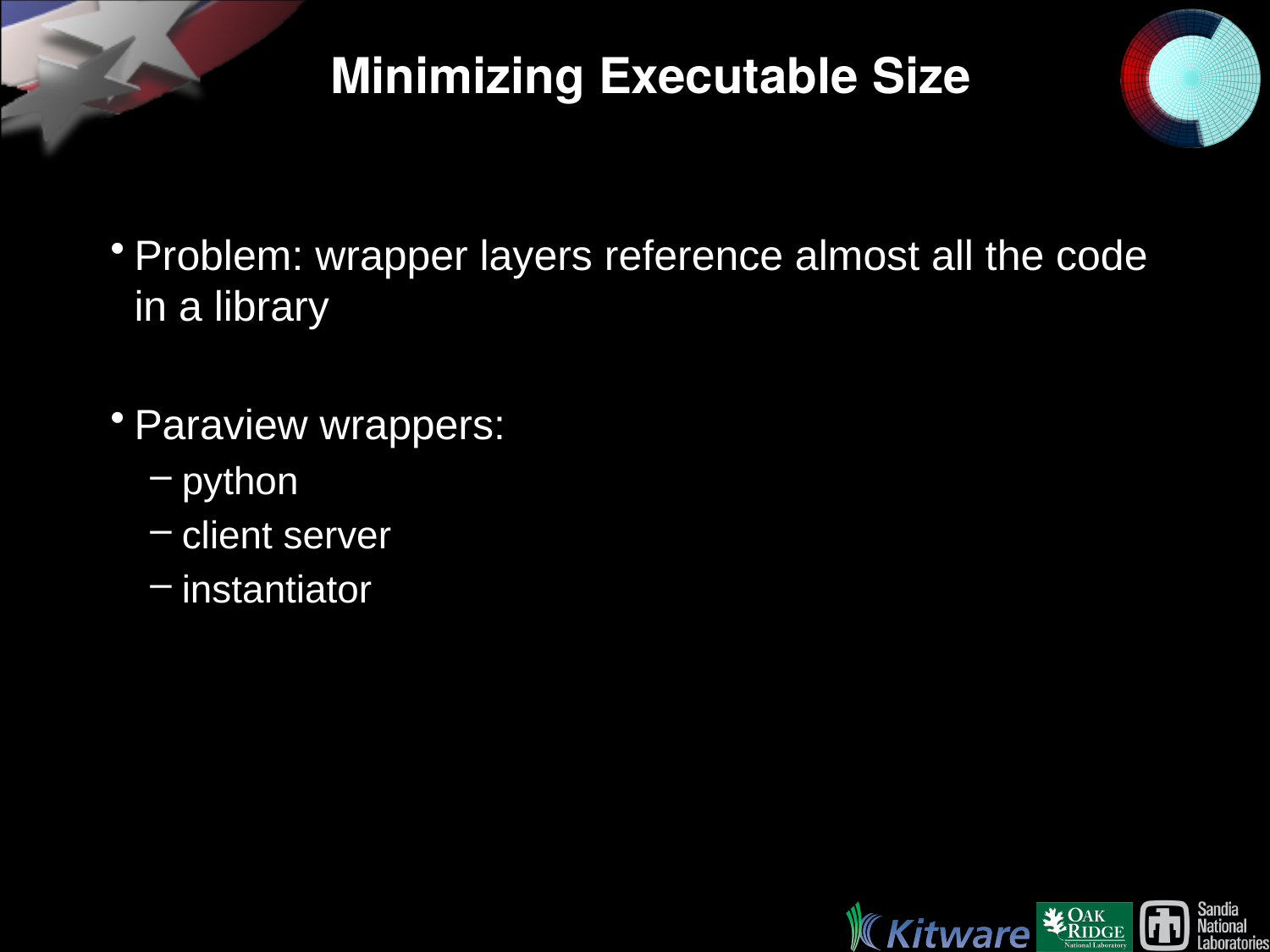

# Minimizing Executable Size
Problem: wrapper layers reference almost all the code in a library

Paraview wrappers:
python
client server
instantiator